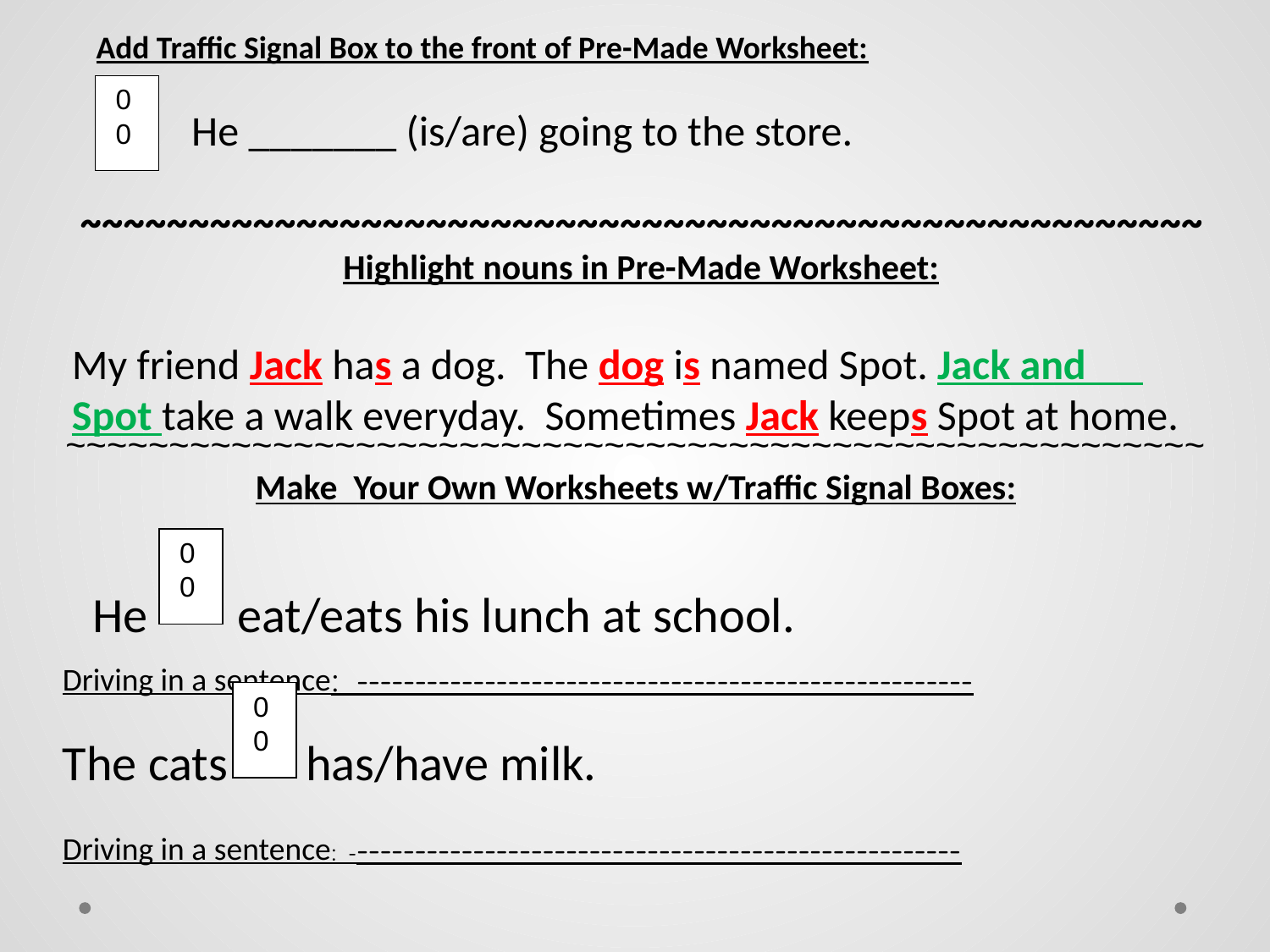

Add Traffic Signal Box to the front of Pre-Made Worksheet:

          He _______ (is/are) going to the store.

 0
 0
~~~~~~~~~~~~~~~~~~~~~~~~~~~~~~~~~~~~~~~~~~~~~~~~~~~~
Highlight nouns in Pre-Made Worksheet:

My friend Jack has a dog.  The dog is named Spot. Jack and
Spot take a walk everyday.  Sometimes Jack keeps Spot at home.

~~~~~~~~~~~~~~~~~~~~~~~~~~~~~~~~~~~~~~~~~~~~~~~~~~~~~~~
Make  Your Own Worksheets w/Traffic Signal Boxes:

  He        eat/eats his lunch at school.

Driving in a sentence:  -----------------------------------------------------

The cats       has/have milk.

Driving in a sentence:  -----------------------------------------------------

 0
 0
 0
 0